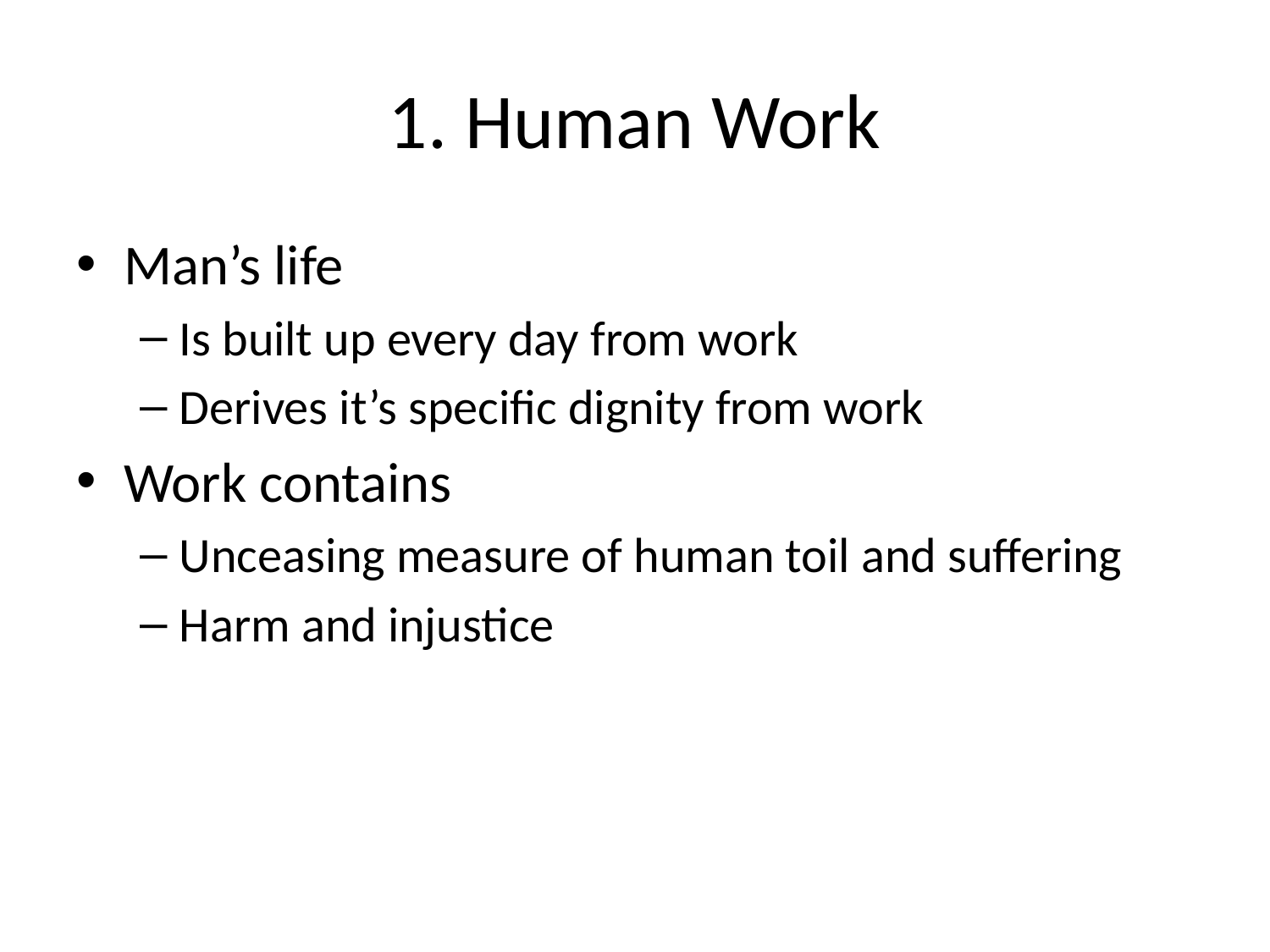

# 1. Human Work
Man’s life
Is built up every day from work
Derives it’s specific dignity from work
Work contains
Unceasing measure of human toil and suffering
Harm and injustice